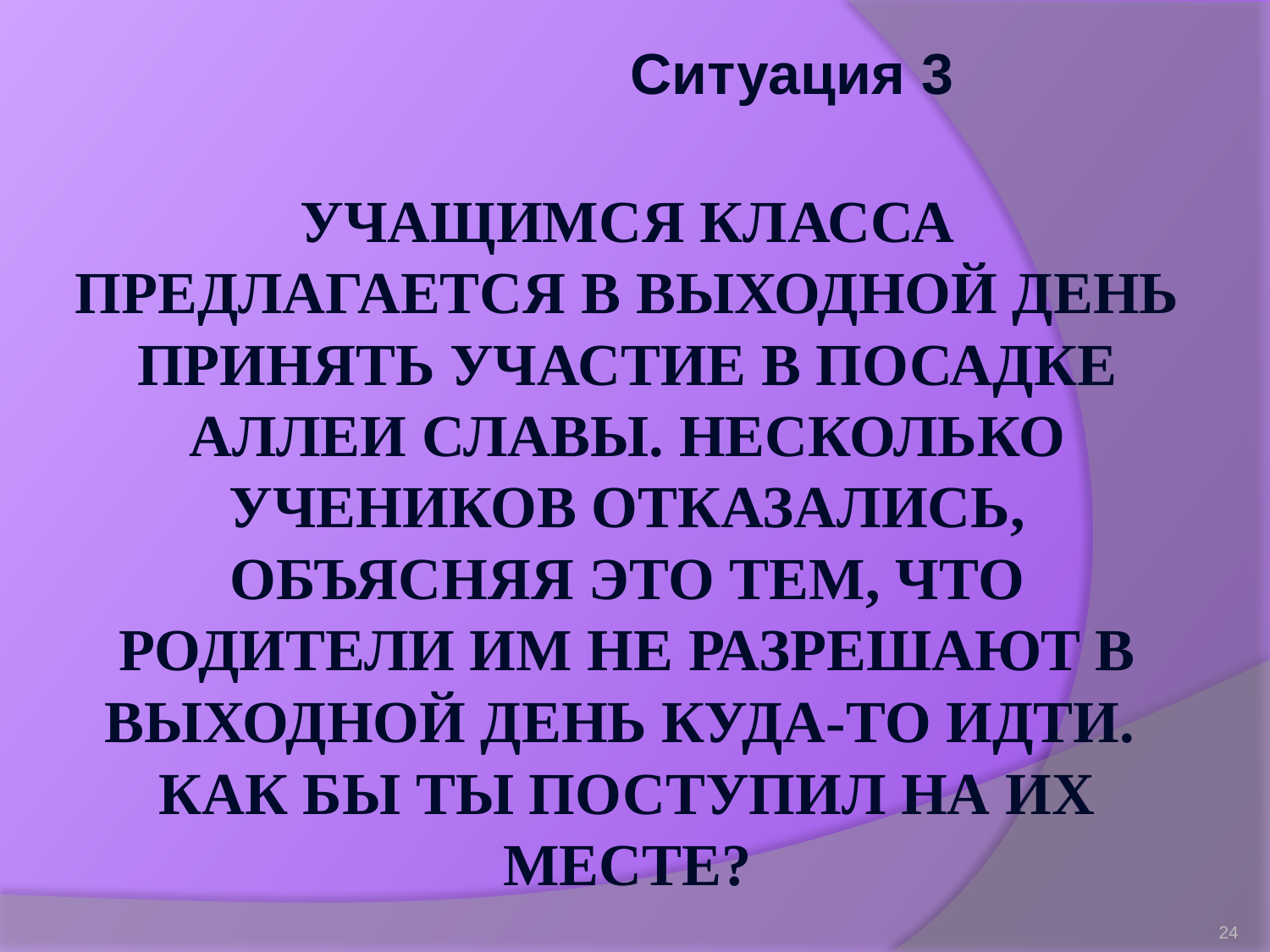

Ситуация 3
# Учащимся класса предлагается в выходной день принять участие в посадке аллеи Славы. Несколько учеников отказались, объясняя это тем, что родители им не разрешают в выходной день куда-то идти. Как бы ты поступил на их месте?
24